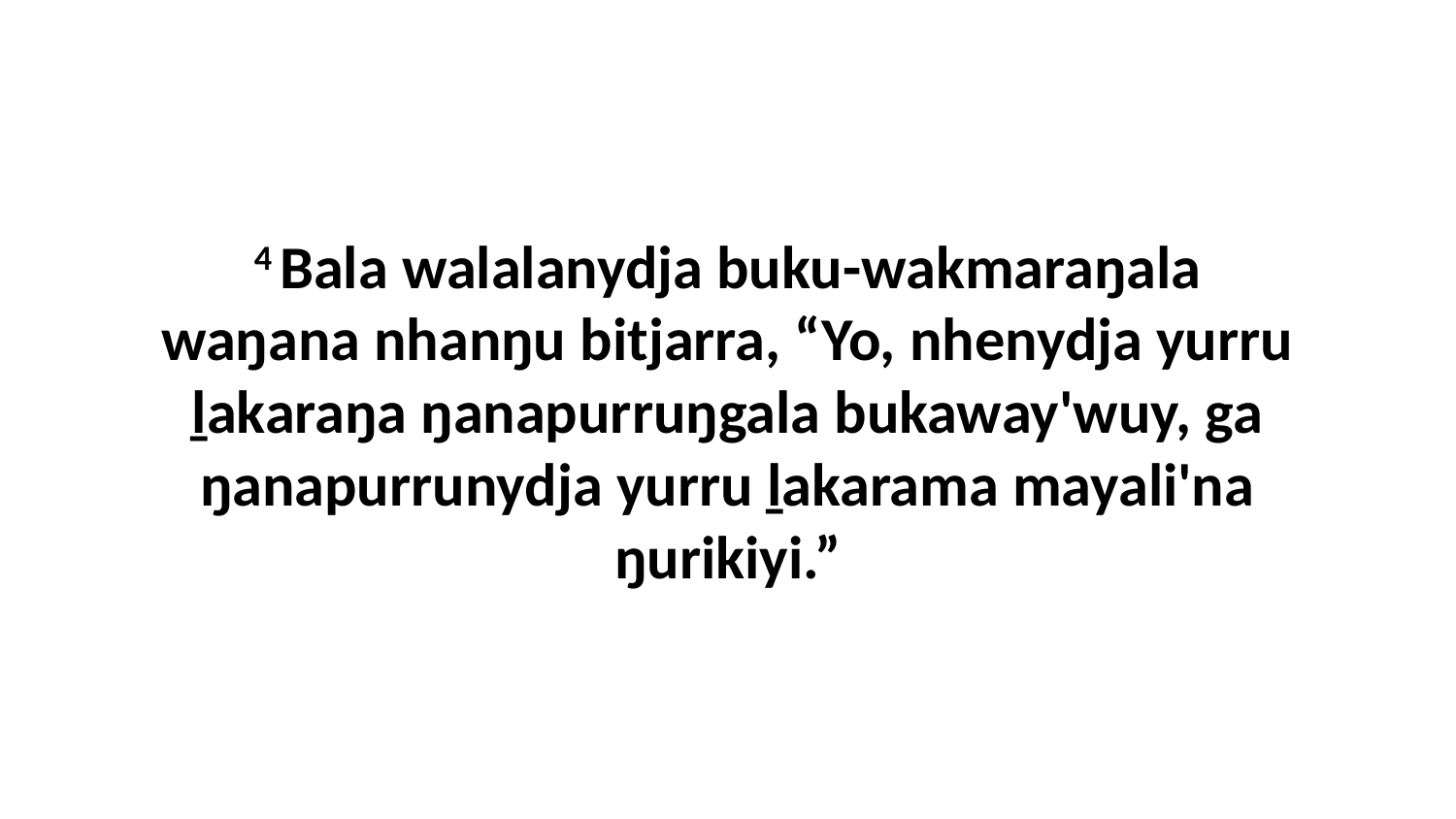

4 Bala walalanydja buku-wakmaraŋala waŋana nhanŋu bitjarra, “Yo, nhenydja yurru ḻakaraŋa ŋanapurruŋgala bukaway'wuy, ga ŋanapurrunydja yurru ḻakarama mayali'na ŋurikiyi.”